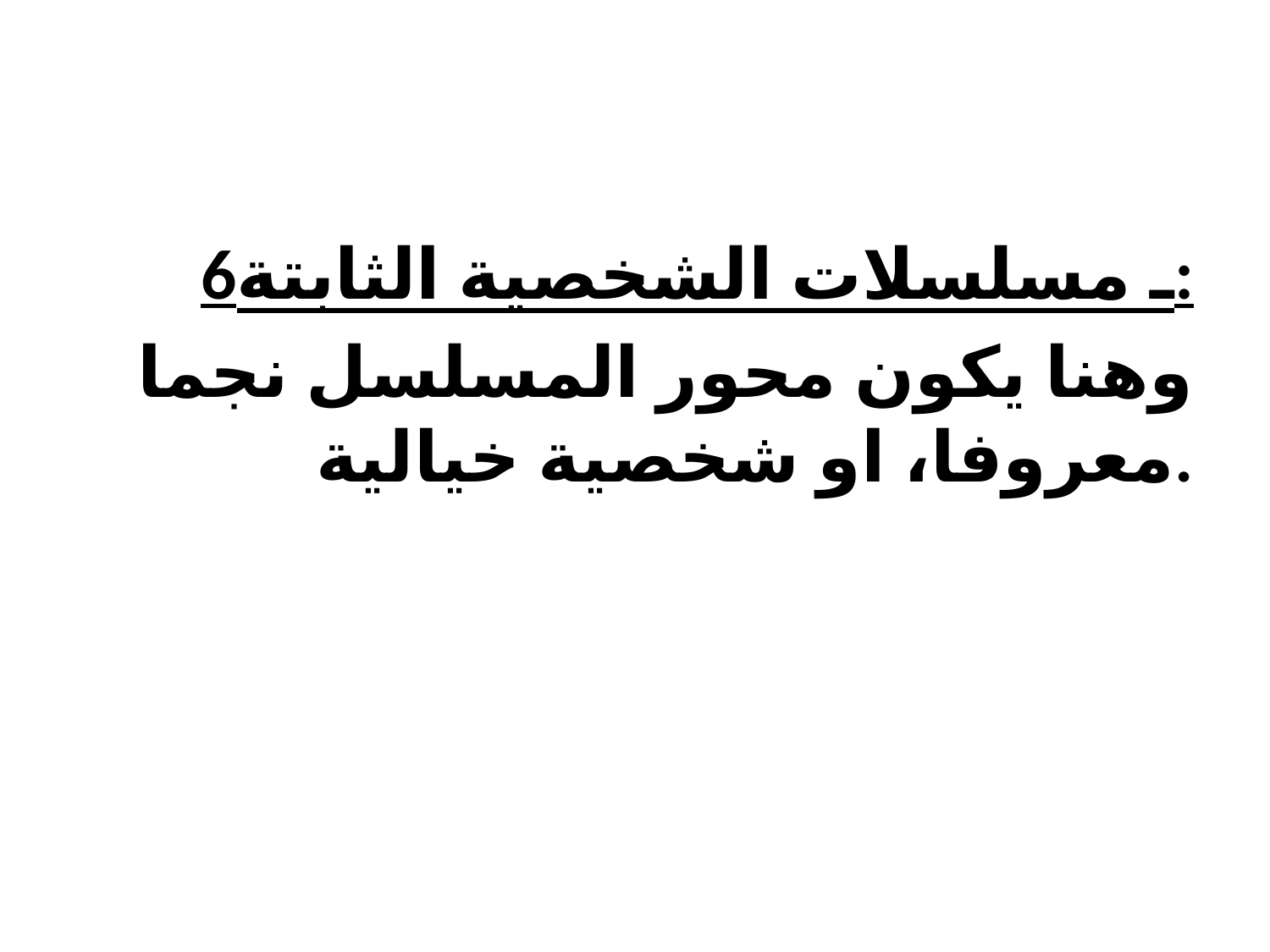

#
6ـ مسلسلات الشخصية الثابتة:
وهنا يكون محور المسلسل نجما معروفا، او شخصية خيالية.